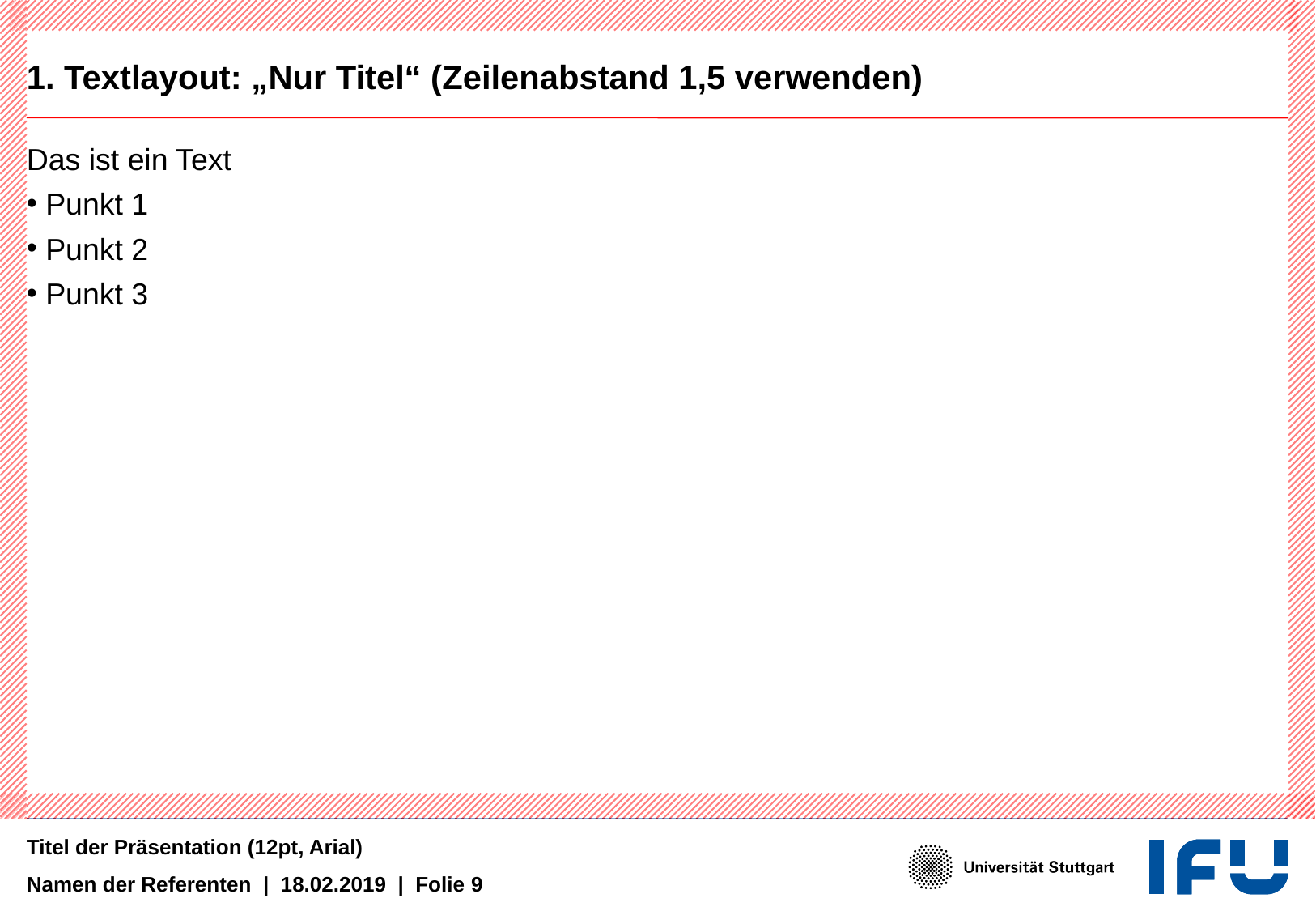

# 1. Textlayout: „Nur Titel“ (Zeilenabstand 1,5 verwenden)
Das ist ein Text
 Punkt 1
 Punkt 2
 Punkt 3